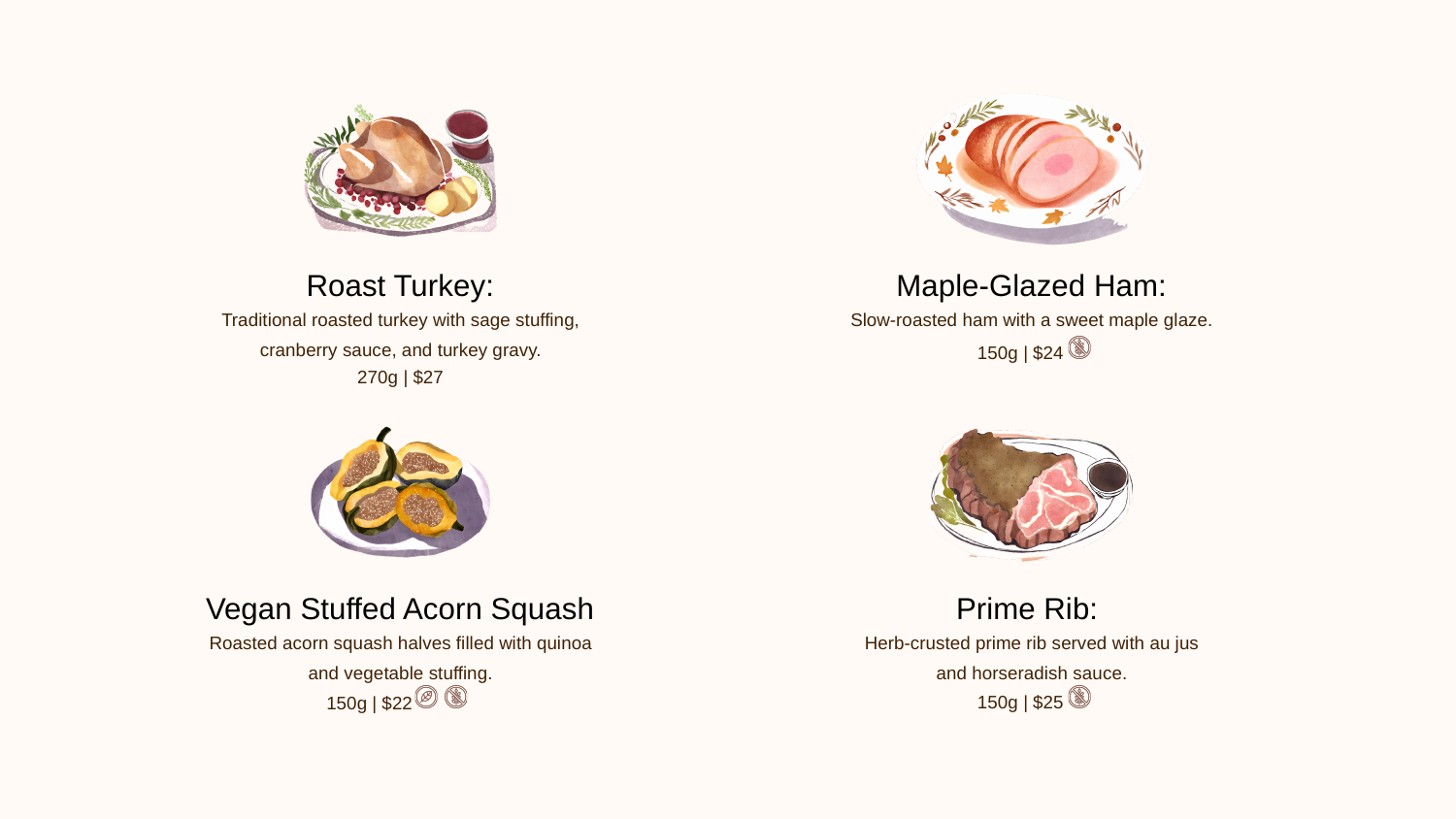

Roast Turkey:
Maple-Glazed Ham:
Traditional roasted turkey with sage stuffing, cranberry sauce, and turkey gravy.
Slow-roasted ham with a sweet maple glaze.
150g | $24

270g | $27

Vegan Stuffed Acorn Squash
Prime Rib:
Roasted acorn squash halves filled with quinoa and vegetable stuffing.
Herb-crusted prime rib served with au jus and horseradish sauce.
150g | $25

150g | $22